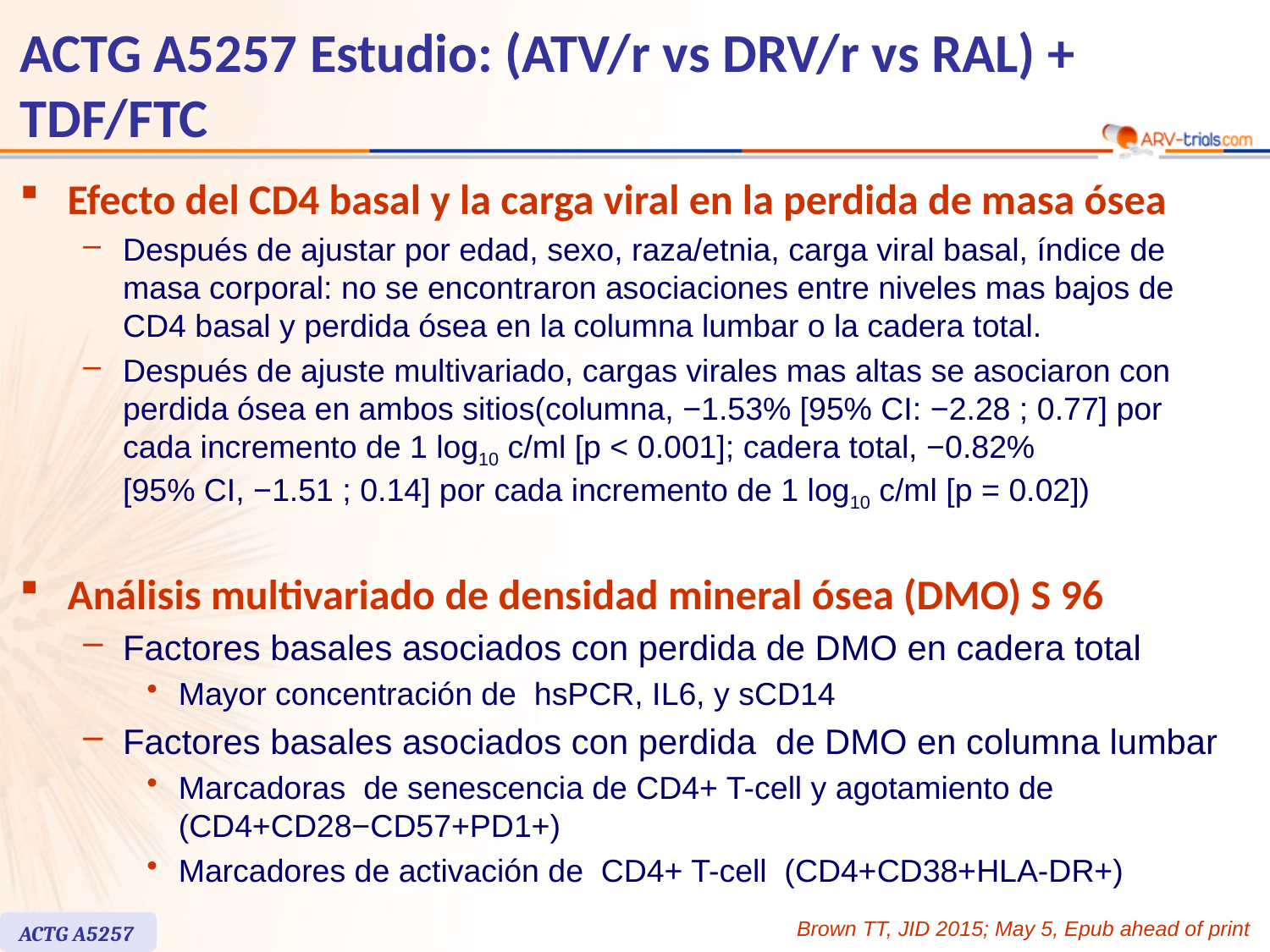

# ACTG A5257 Estudio: (ATV/r vs DRV/r vs RAL) + TDF/FTC
Efecto del CD4 basal y la carga viral en la perdida de masa ósea
Después de ajustar por edad, sexo, raza/etnia, carga viral basal, índice de masa corporal: no se encontraron asociaciones entre niveles mas bajos de  CD4 basal y perdida ósea en la columna lumbar o la cadera total.
Después de ajuste multivariado, cargas virales mas altas se asociaron con perdida ósea en ambos sitios(columna, −1.53% [95% CI: −2.28 ; 0.77] por cada incremento de 1 log10 c/ml [p < 0.001]; cadera total, −0.82%
[95% CI, −1.51 ; 0.14] por cada incremento de 1 log10 c/ml [p = 0.02])

Análisis multivariado de densidad mineral ósea (DMO) S 96
Factores basales asociados con perdida de DMO en cadera total
Mayor concentración de  hsPCR, IL6, y sCD14
Factores basales asociados con perdida  de DMO en columna lumbar
Marcadoras  de senescencia de CD4+ T-cell y agotamiento de  (CD4+CD28−CD57+PD1+)
Marcadores de activación de  CD4+ T-cell  (CD4+CD38+HLA-DR+)
Brown TT, JID 2015; May 5, Epub ahead of print

ACTG A5257